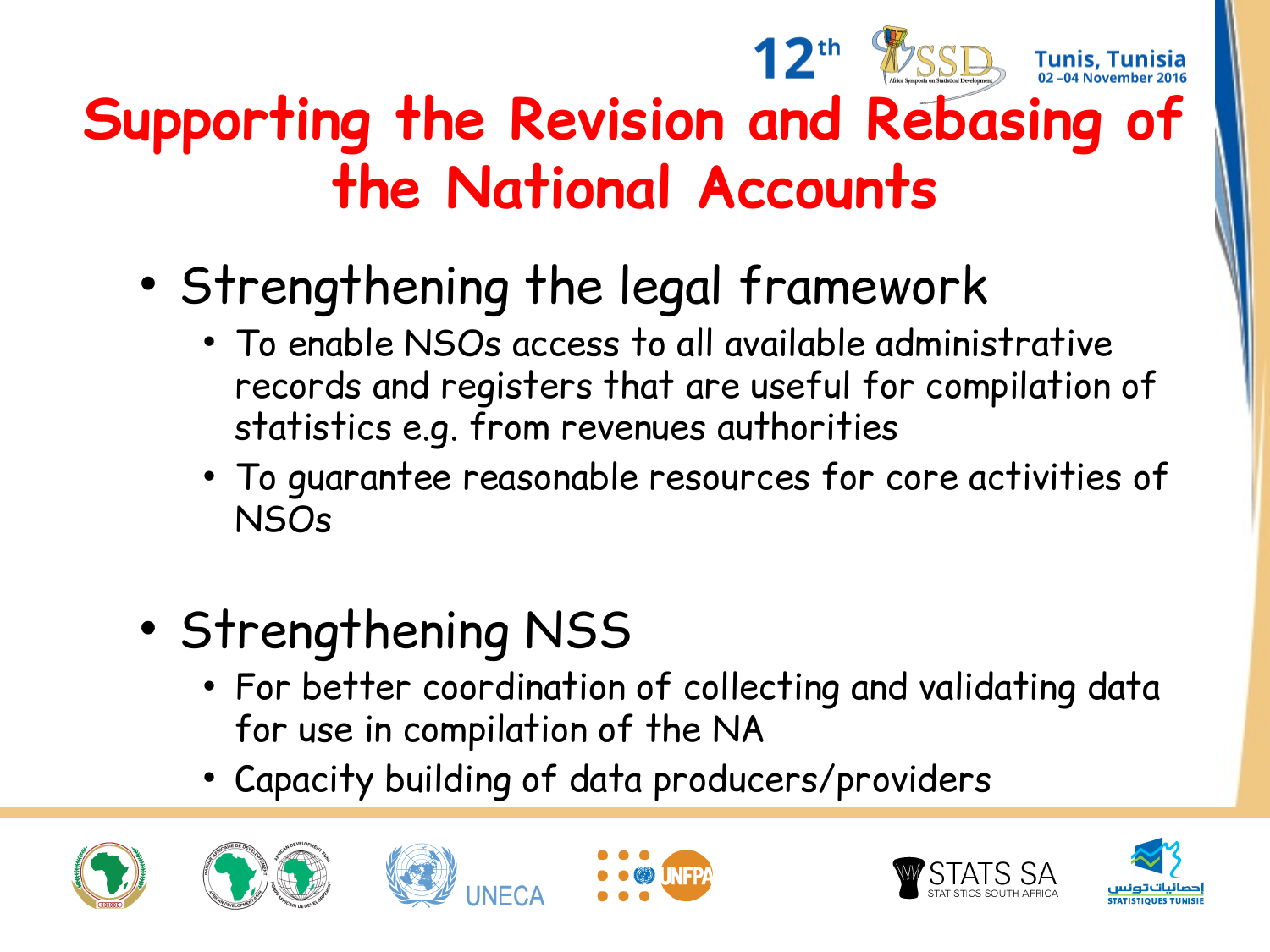

# Supporting the Revision and Rebasing of the National Accounts
Strengthening the legal framework
To enable NSOs access to all available administrative records and registers that are useful for compilation of statistics e.g. from revenues authorities
To guarantee reasonable resources for core activities of NSOs

Strengthening NSS
For better coordination of collecting and validating data for use in compilation of the NA
Capacity building of data producers/providers